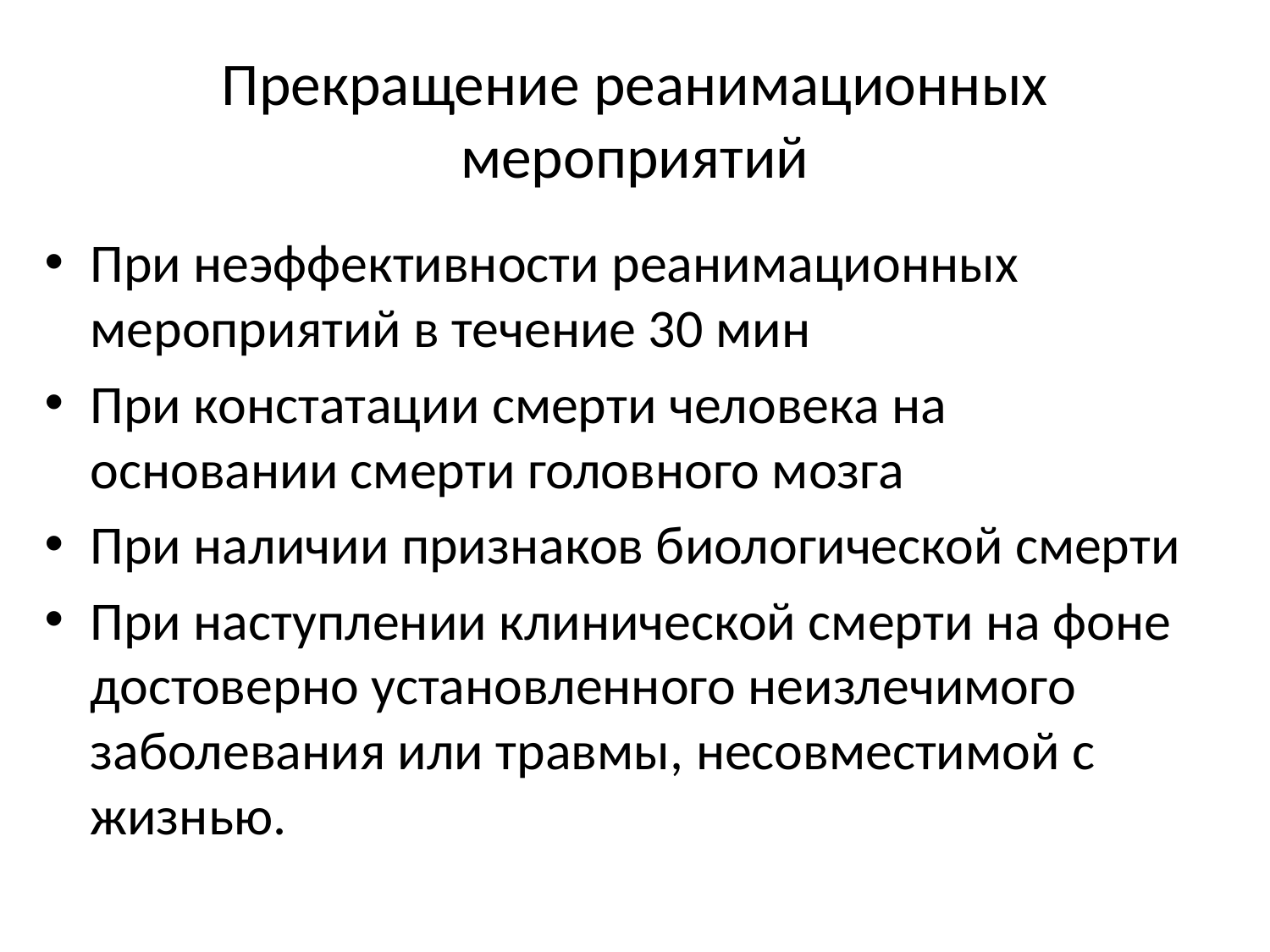

# Прекращение реанимационных мероприятий
При неэффективности реанимационных мероприятий в течение 30 мин
При констатации смерти человека на основании смерти головного мозга
При наличии признаков биологической смерти
При наступлении клинической смерти на фоне достоверно установленного неизлечимого заболевания или травмы, несовместимой с жизнью.